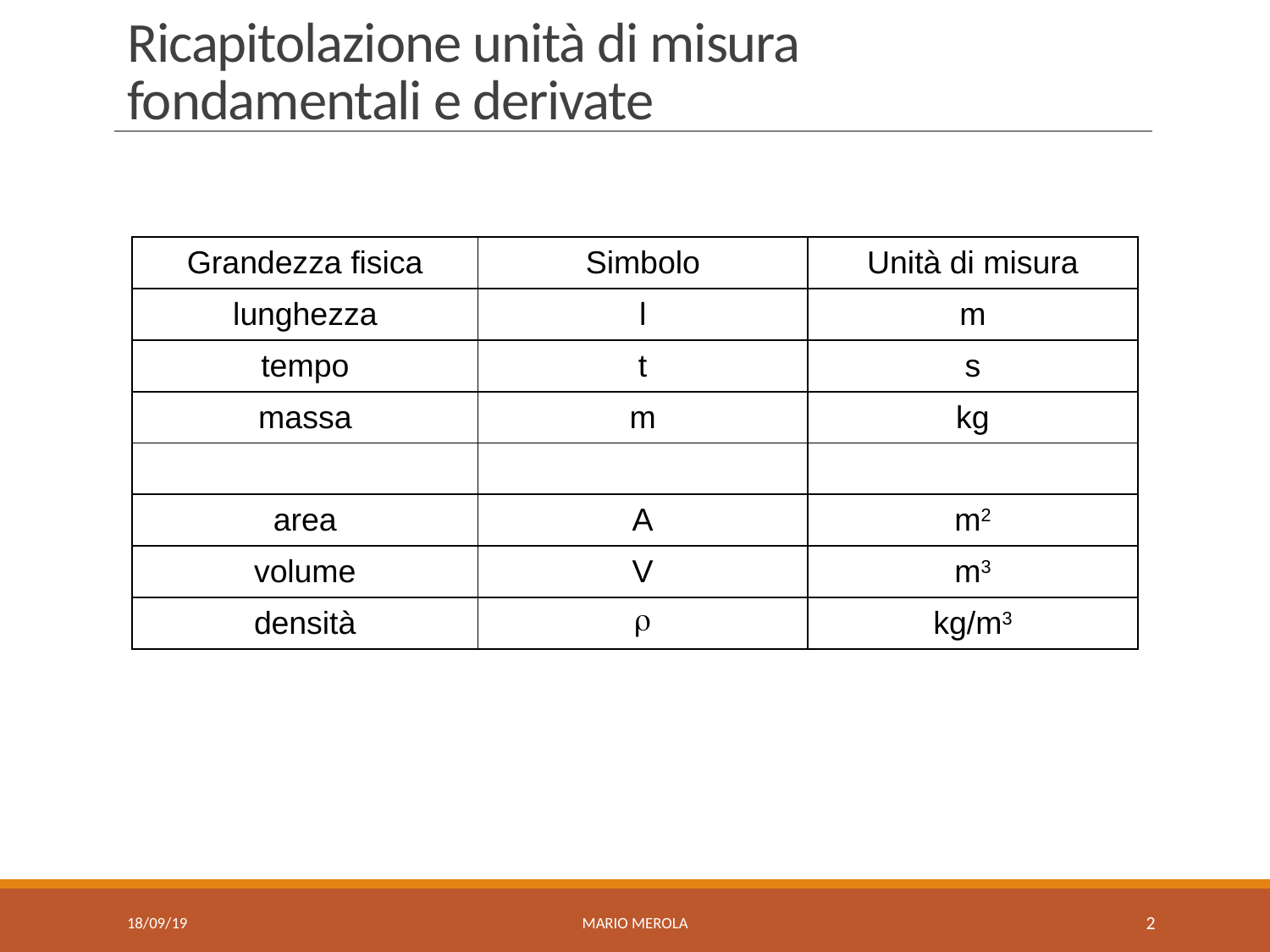

# Ricapitolazione unità di misura fondamentali e derivate
| Grandezza fisica | Simbolo | Unità di misura |
| --- | --- | --- |
| lunghezza | l | m |
| tempo | t | s |
| massa | m | kg |
|  |  |  |
| area | A | m2 |
| volume | V | m3 |
| densità | ρ | kg/m3 |
18/09/19
Mario Merola
2